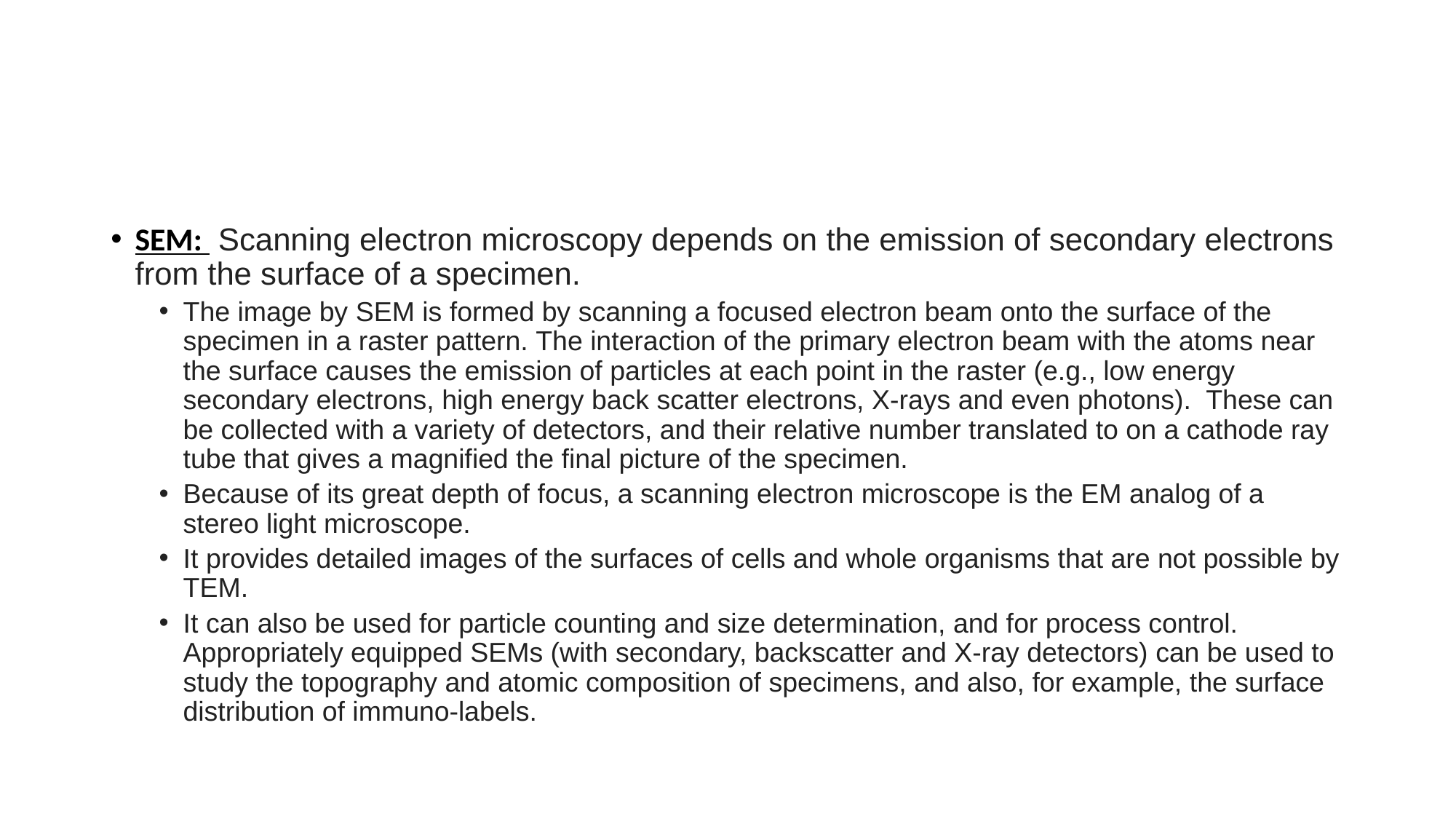

#
SEM:  Scanning electron microscopy depends on the emission of secondary electrons from the surface of a specimen.
The image by SEM is formed by scanning a focused electron beam onto the surface of the specimen in a raster pattern. The interaction of the primary electron beam with the atoms near the surface causes the emission of particles at each point in the raster (e.g., low energy secondary electrons, high energy back scatter electrons, X-rays and even photons).  These can be collected with a variety of detectors, and their relative number translated to on a cathode ray tube that gives a magnified the final picture of the specimen.
Because of its great depth of focus, a scanning electron microscope is the EM analog of a stereo light microscope.
It provides detailed images of the surfaces of cells and whole organisms that are not possible by TEM.
It can also be used for particle counting and size determination, and for process control.  Appropriately equipped SEMs (with secondary, backscatter and X-ray detectors) can be used to study the topography and atomic composition of specimens, and also, for example, the surface distribution of immuno-labels.